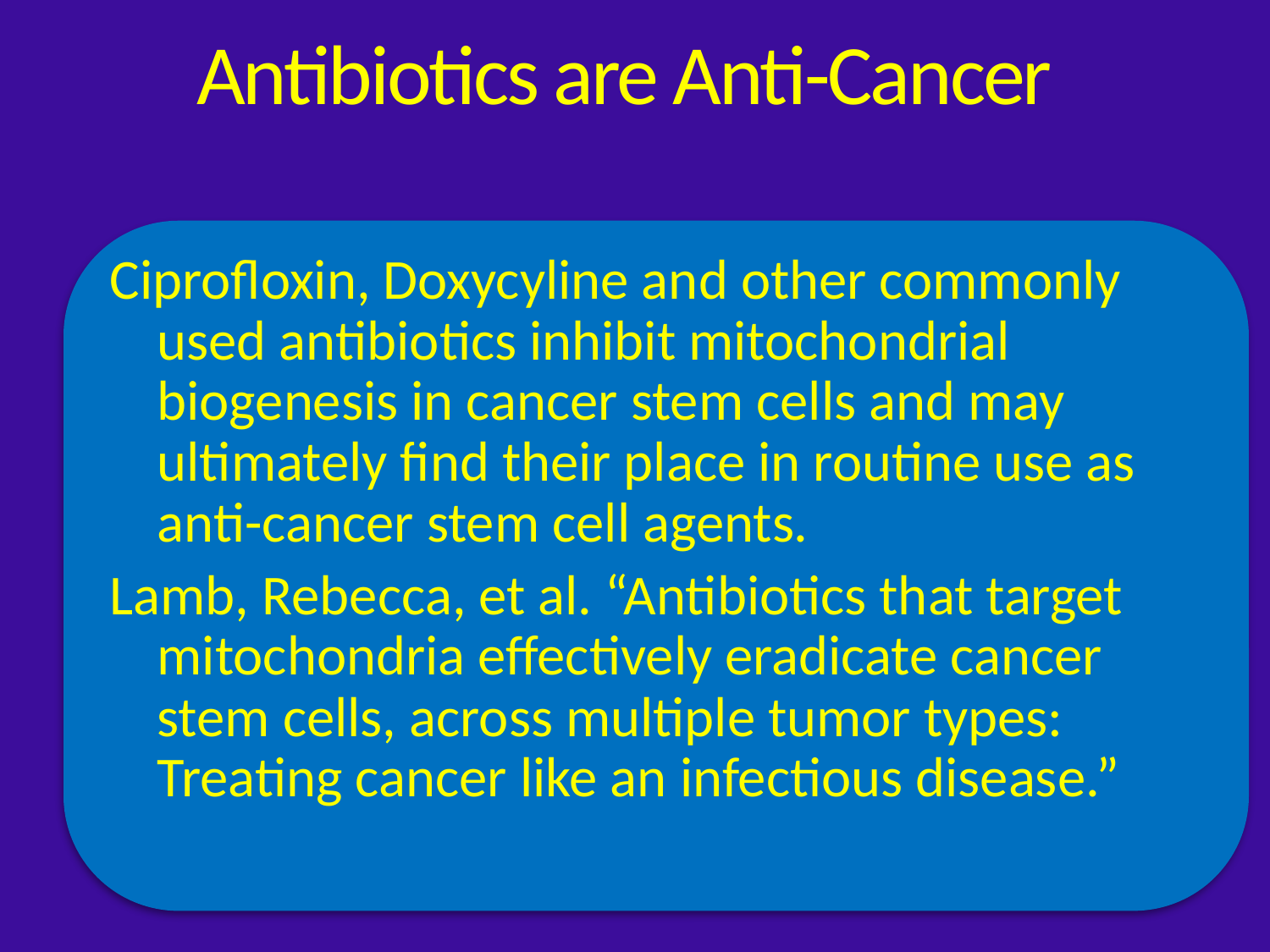

# Antibiotics are Anti-Cancer
Ciprofloxin, Doxycyline and other commonly used antibiotics inhibit mitochondrial biogenesis in cancer stem cells and may ultimately find their place in routine use as anti-cancer stem cell agents.
Lamb, Rebecca, et al. “Antibiotics that target mitochondria effectively eradicate cancer stem cells, across multiple tumor types: Treating cancer like an infectious disease.”